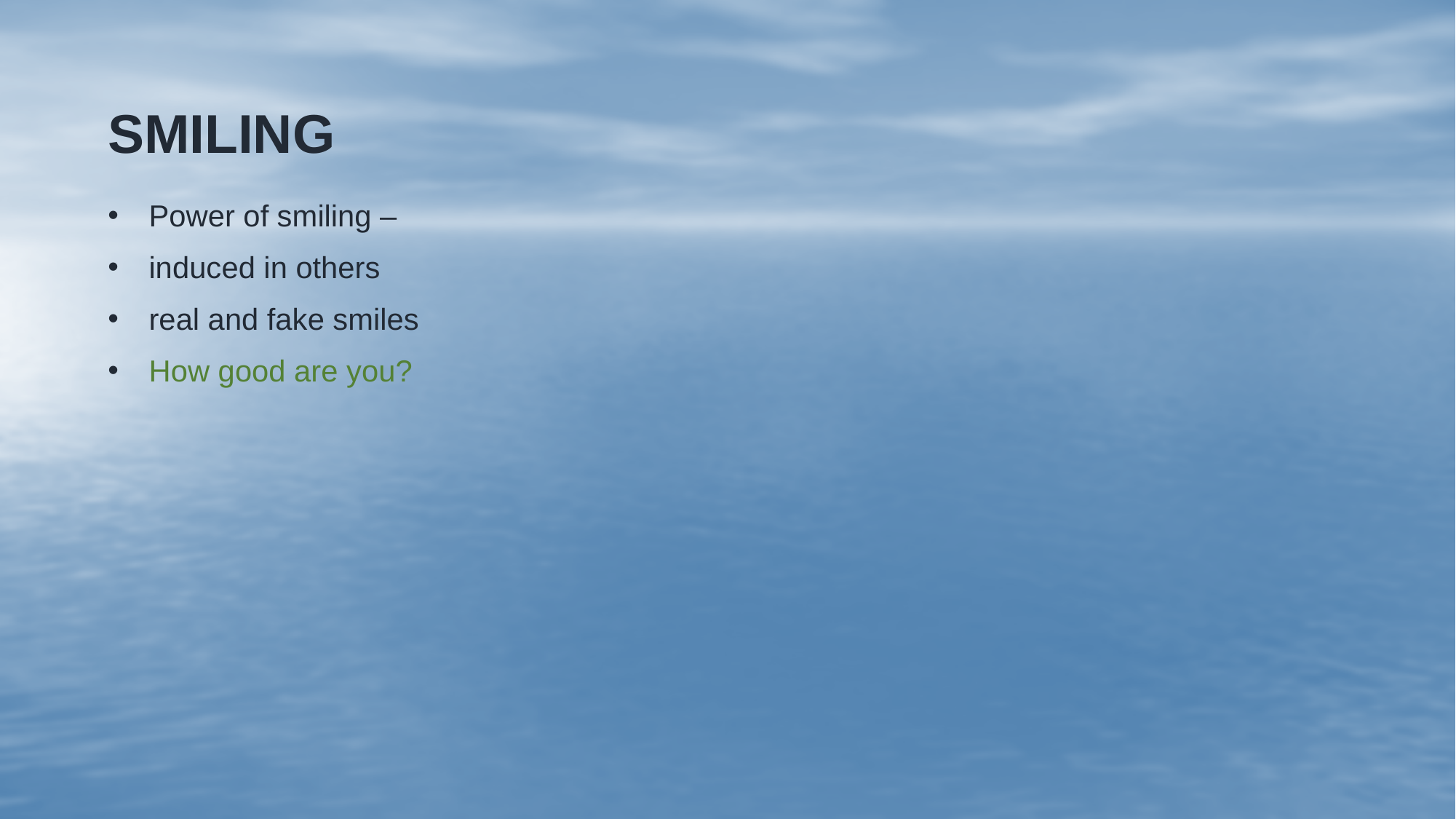

# SMILING
Power of smiling –
induced in others
real and fake smiles
How good are you?